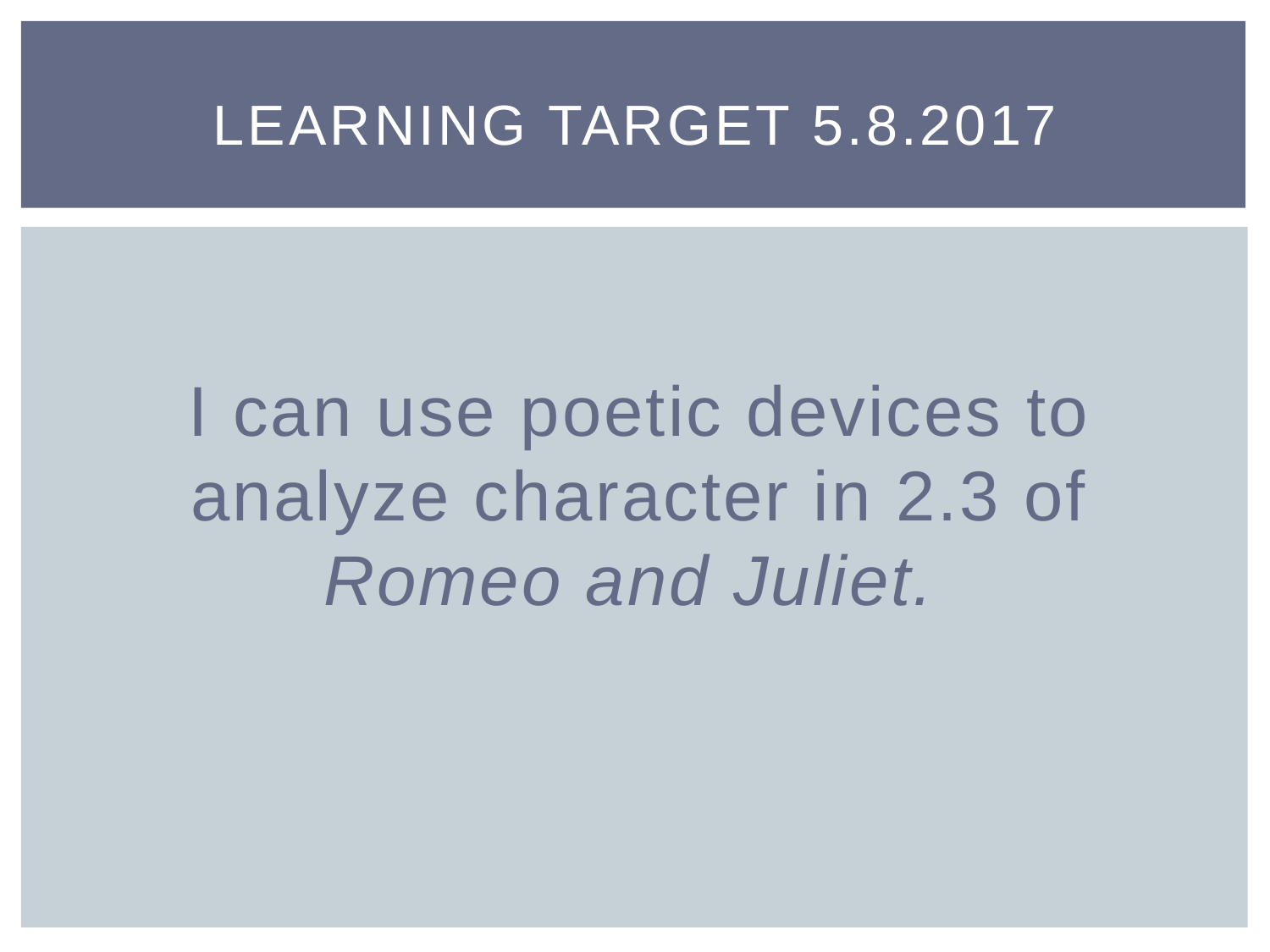

# Learning Target 5.8.2017
I can use poetic devices to analyze character in 2.3 of Romeo and Juliet.